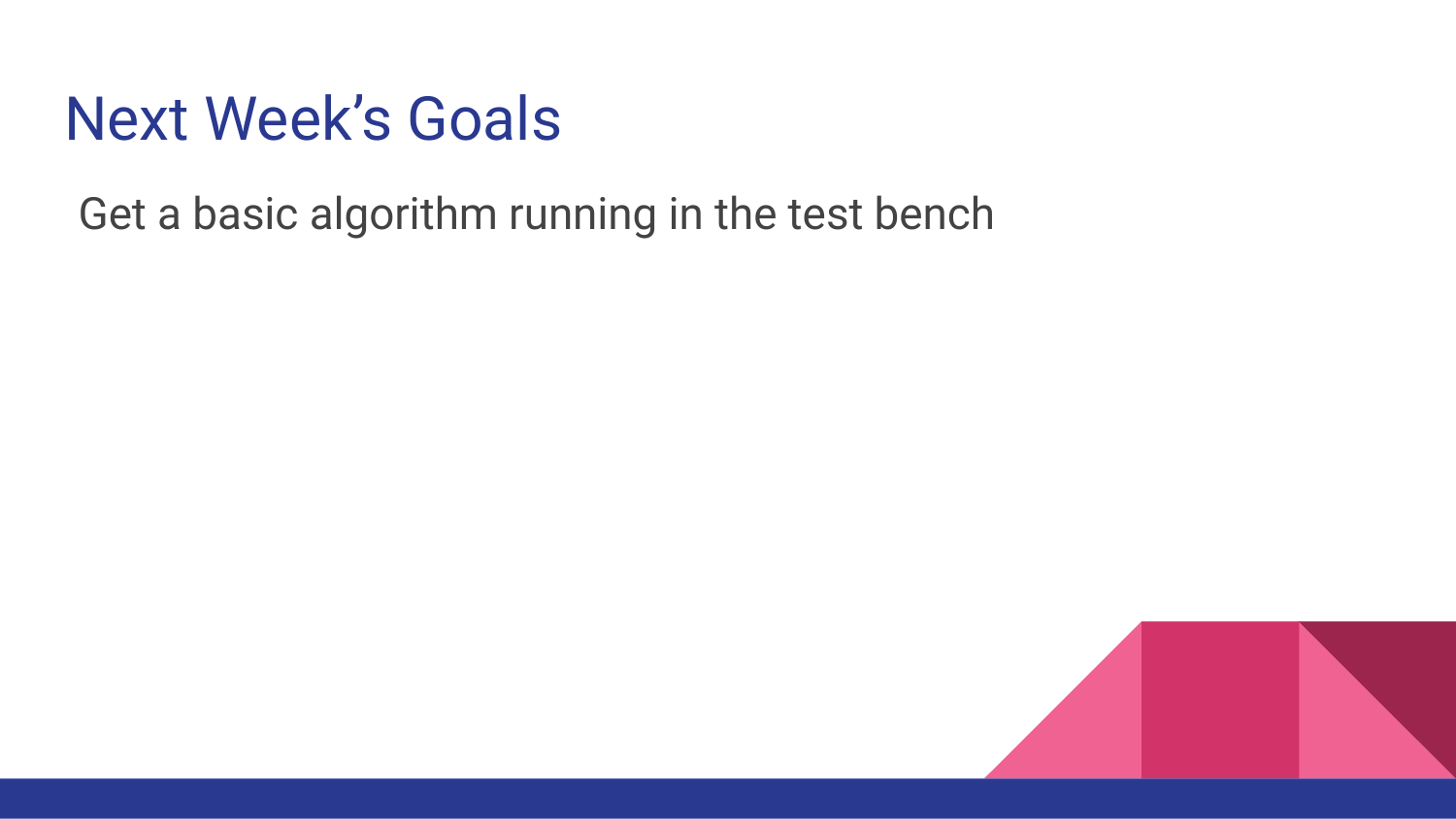

# Next Week’s Goals
Get a basic algorithm running in the test bench